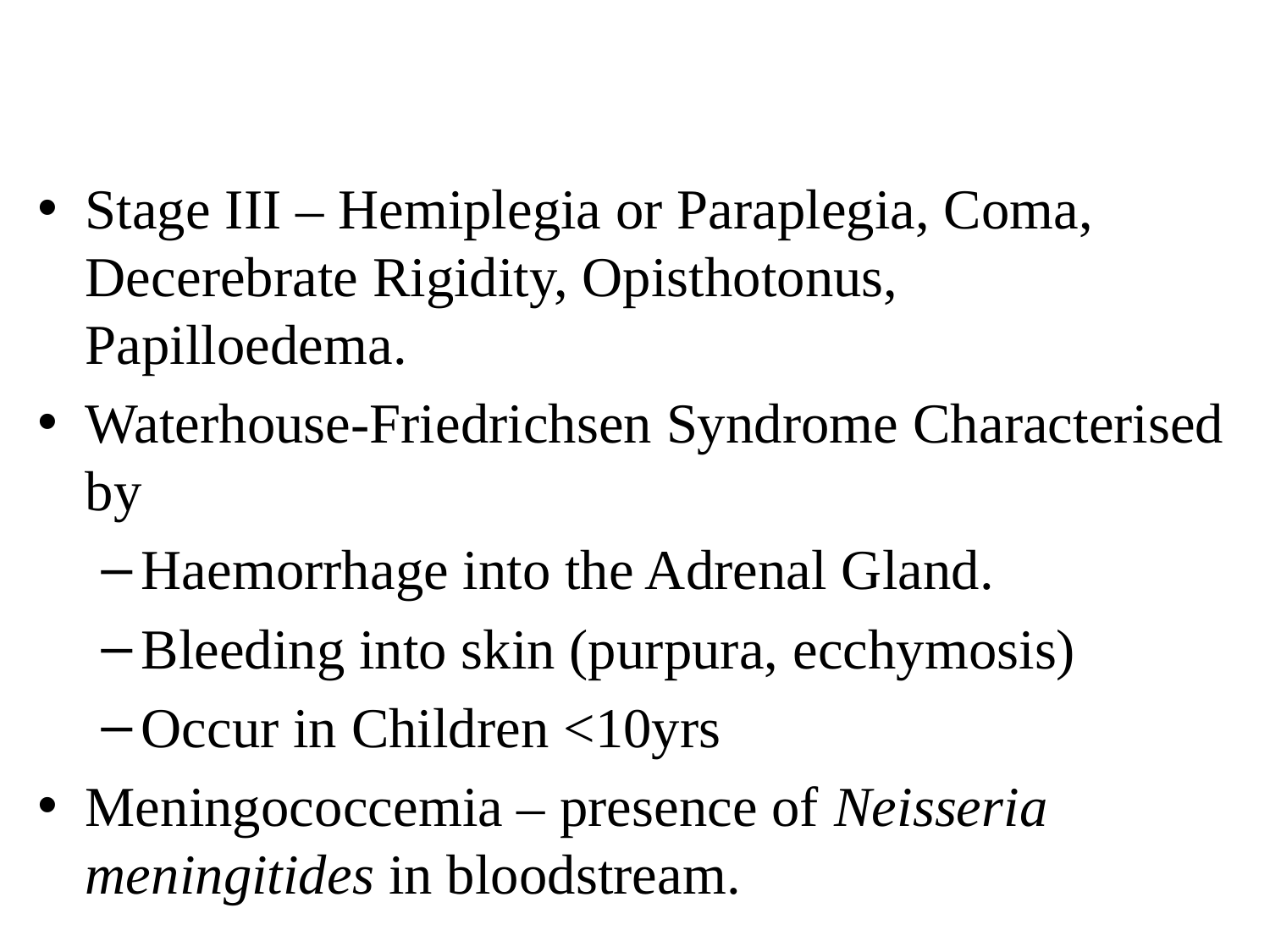

Stage III – Hemiplegia or Paraplegia, Coma, Decerebrate Rigidity, Opisthotonus, Papilloedema.
Waterhouse-Friedrichsen Syndrome Characterised by
Haemorrhage into the Adrenal Gland.
Bleeding into skin (purpura, ecchymosis)
Occur in Children <10yrs
Meningococcemia – presence of Neisseria meningitides in bloodstream.